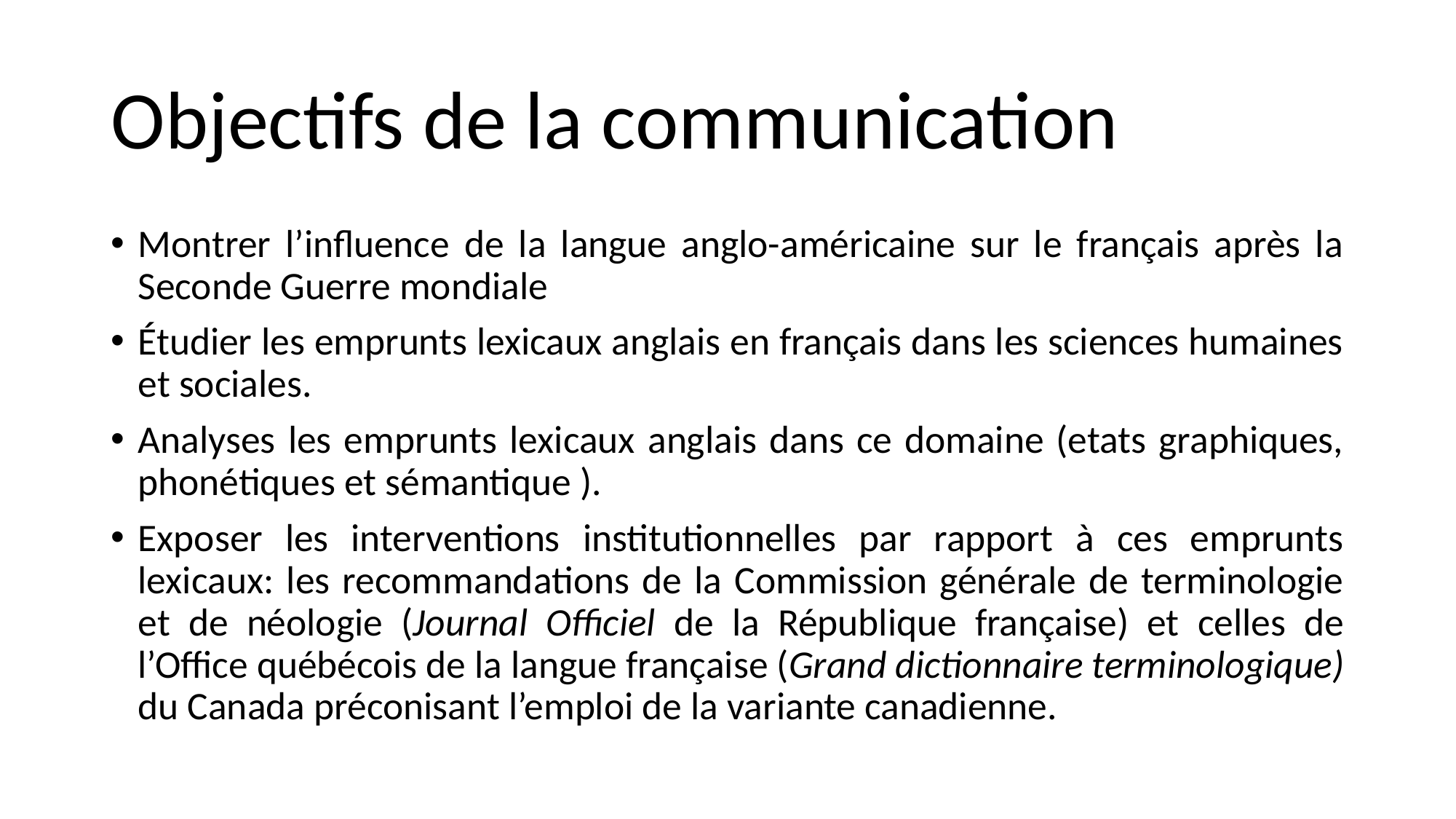

# Оbjectifs de la communication
Montrer l’influence de la langue anglo-américaine sur le français après la Seconde Guerre mondiale
Étudier les emprunts lexicaux anglais en français dans les sciences humaines et sociales.
Analyses les emprunts lexicaux anglais dans ce domaine (etats graphiques, phonétiques et sémantique ).
Exposer les interventions institutionnelles par rapport à ces emprunts lexicaux: les recommandations de la Commission générale de terminologie et de néologie (Journal Officiel de la République française) et celles de l’Office québécois de la langue française (Grand dictionnaire terminologique) du Canada préconisant l’emploi de la variante canadienne.